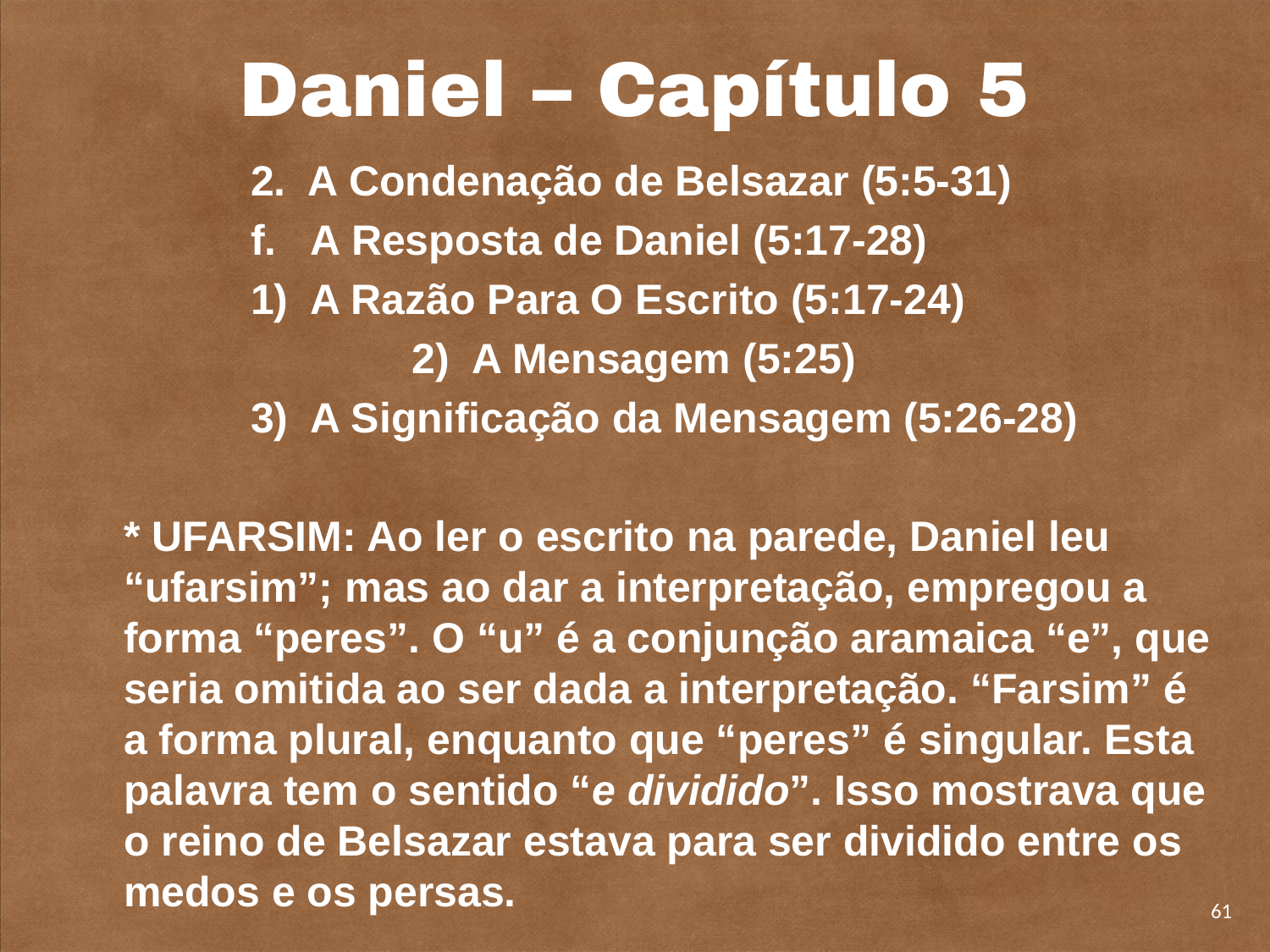

# Daniel – Capítulo 5
		2.  A Condenação de Belsazar (5:5-31)
		f.   A Resposta de Daniel (5:17-28)
		1)  A Razão Para O Escrito (5:17-24)
	2)  A Mensagem (5:25)
		3)  A Significação da Mensagem (5:26-28)

	* UFARSIM: Ao ler o escrito na parede, Daniel leu “ufarsim”; mas ao dar a interpretação, empregou a forma “peres”. O “u” é a conjunção aramaica “e”, que seria omitida ao ser dada a interpretação. “Farsim” é a forma plural, enquanto que “peres” é singular. Esta palavra tem o sentido “e dividido”. Isso mostrava que o reino de Belsazar estava para ser dividido entre os medos e os persas.
61